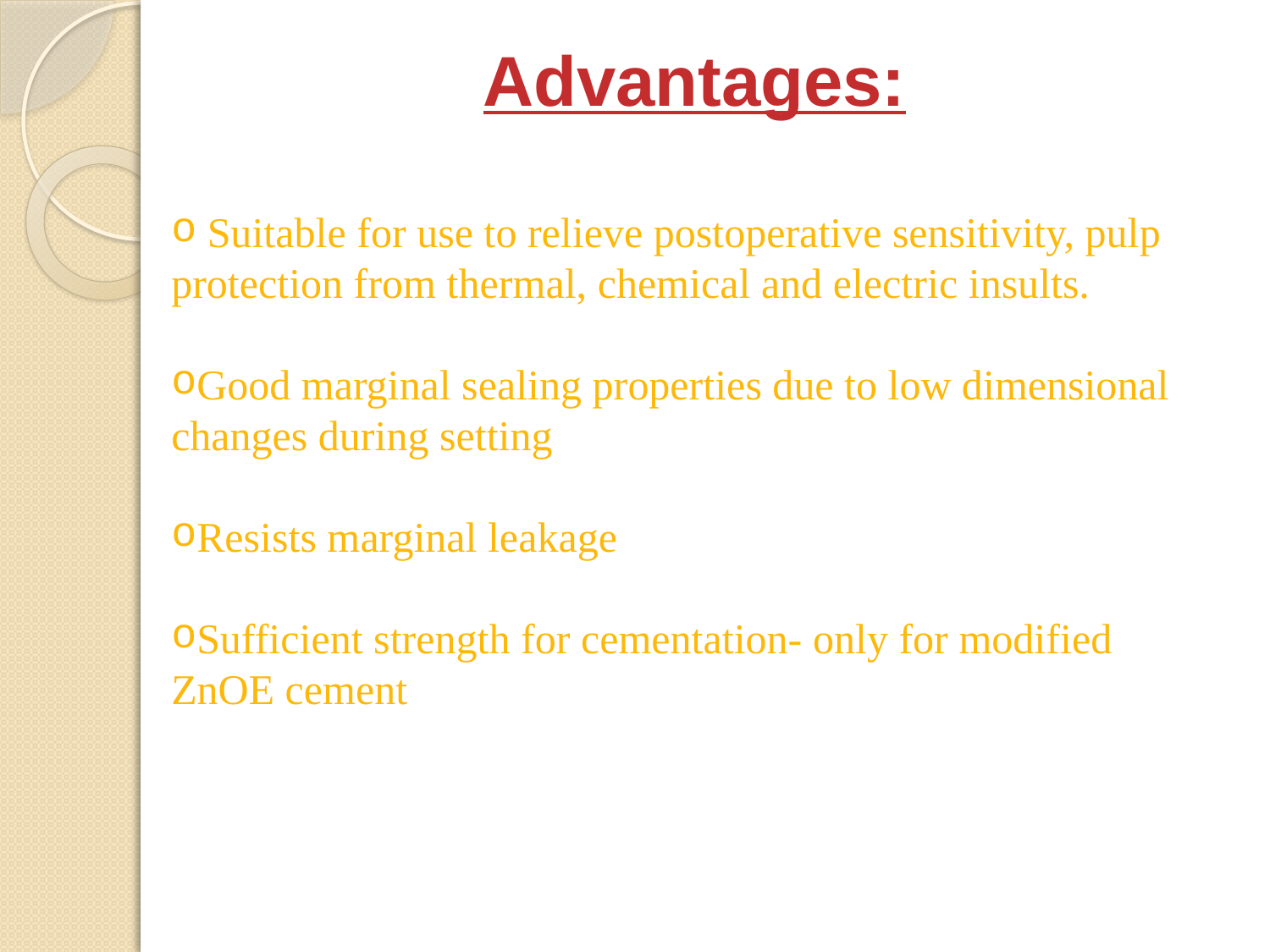

Advantages:

 Suitable for use to relieve postoperative sensitivity, pulp protection from thermal, chemical and electric insults.

Good marginal sealing properties due to low dimensional changes during setting

Resists marginal leakage

Sufficient strength for cementation- only for modified ZnOE cement